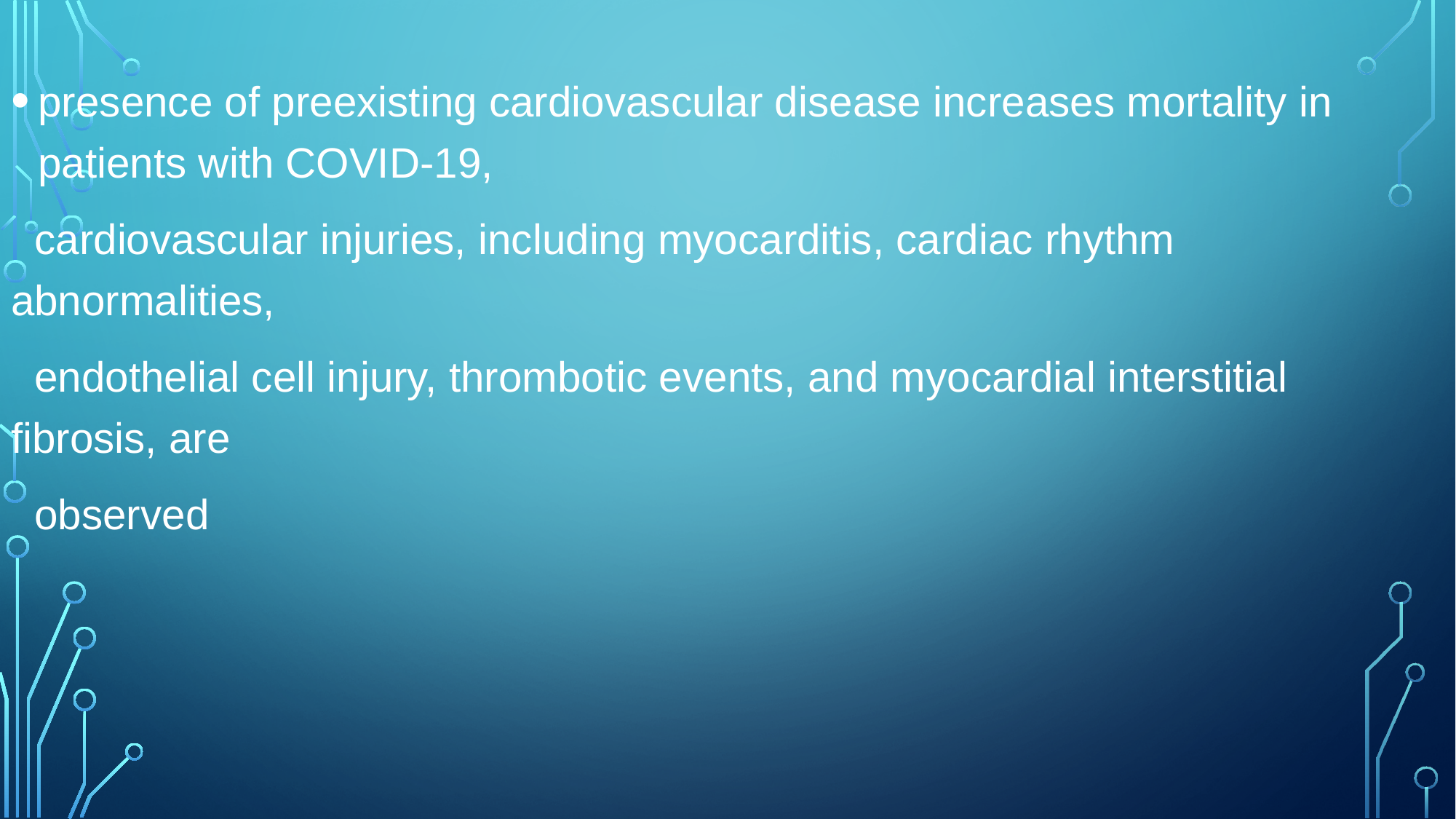

presence of preexisting cardiovascular disease increases mortality in patients with COVID-19,
  cardiovascular injuries, including myocarditis, cardiac rhythm abnormalities,
  endothelial cell injury, thrombotic events, and myocardial interstitial fibrosis, are
  observed